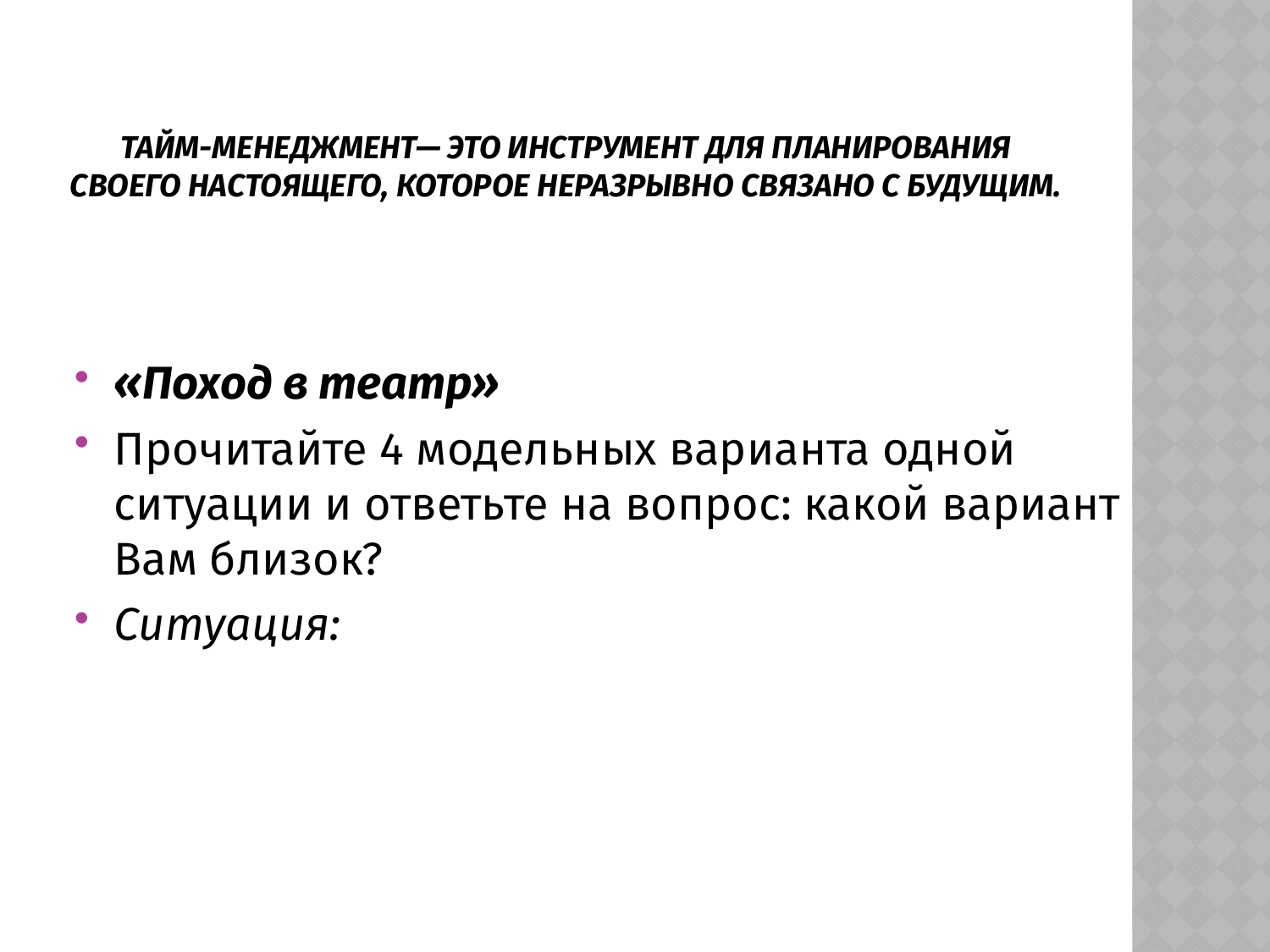

# Тайм-менеджмент— это инструмент для планирования своего настоящего, которое неразрывно связано с будущим.
«Поход в театр»
Прочитайте 4 модельных варианта одной ситуации и ответьте на вопрос: какой вариант Вам близок?
Ситуация: